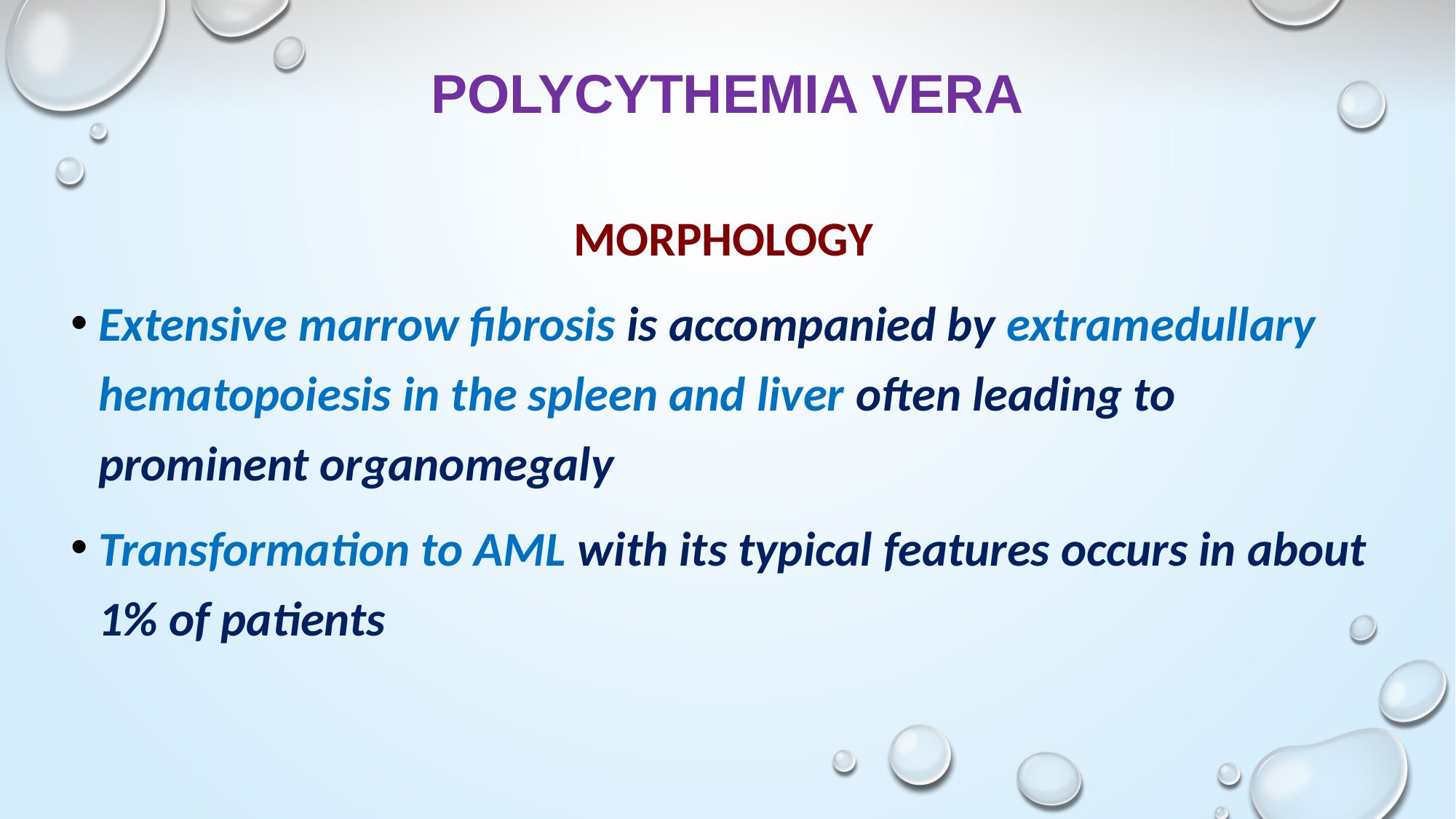

# POLYCYTHEMIA VERA
morphology
Extensive marrow fibrosis is accompanied by extramedullary hematopoiesis in the spleen and liver often leading to prominent organomegaly
Transformation to AML with its typical features occurs in about 1% of patients